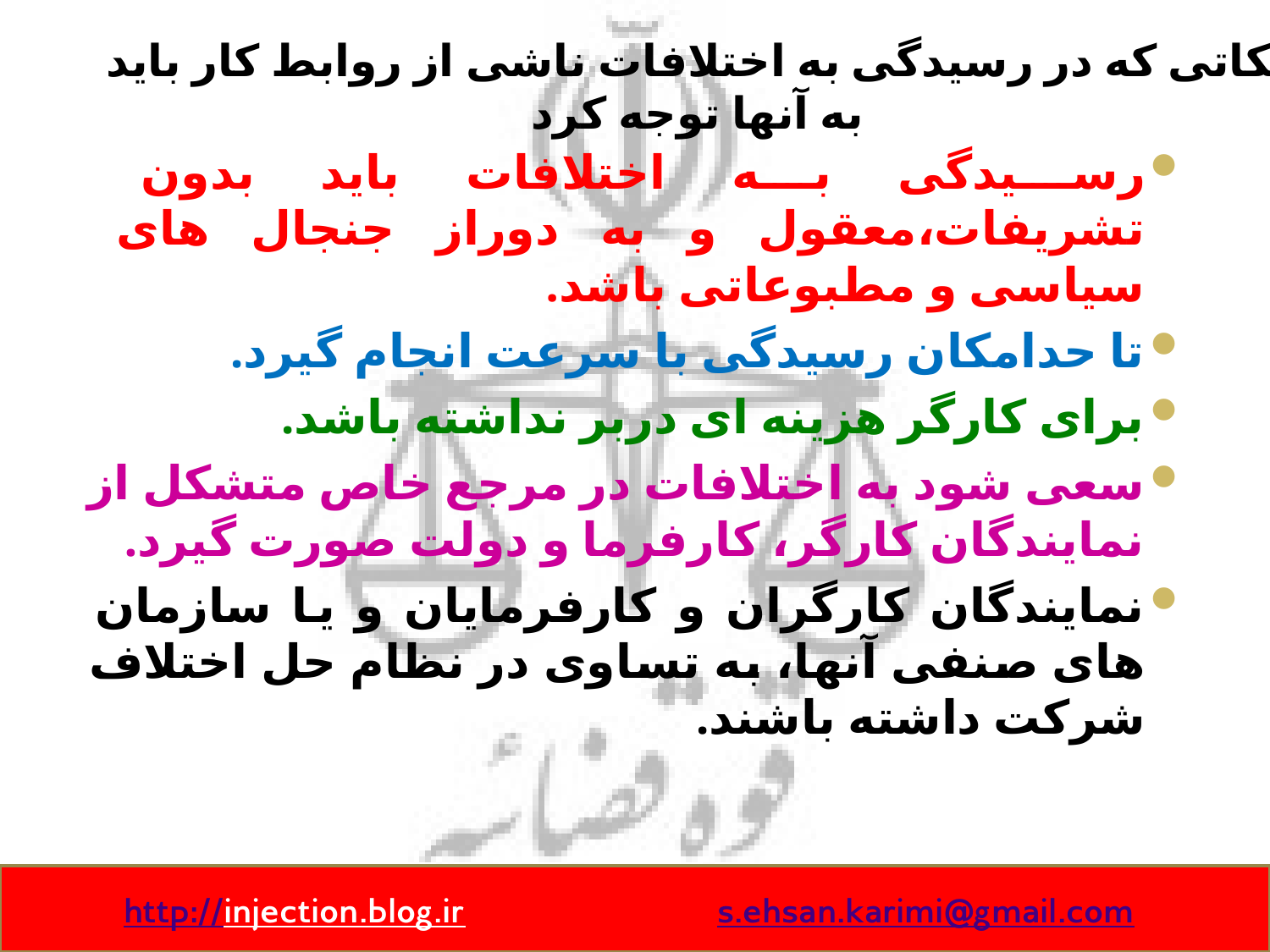

نکاتی که در رسیدگی به اختلافات ناشی از روابط کار باید به آنها توجه کرد
رسیدگی به اختلافات باید بدون تشریفات،معقول و به دوراز جنجال های سیاسی و مطبوعاتی باشد.
تا حدامکان رسیدگی با سرعت انجام گیرد.
برای کارگر هزینه ای دربر نداشته باشد.
سعی شود به اختلافات در مرجع خاص متشکل از نمایندگان کارگر، کارفرما و دولت صورت گیرد.
نمایندگان کارگران و کارفرمایان و یا سازمان های صنفی آنها، به تساوی در نظام حل اختلاف شرکت داشته باشند.
http://injection.blog.ir                      s.ehsan.karimi@gmail.com